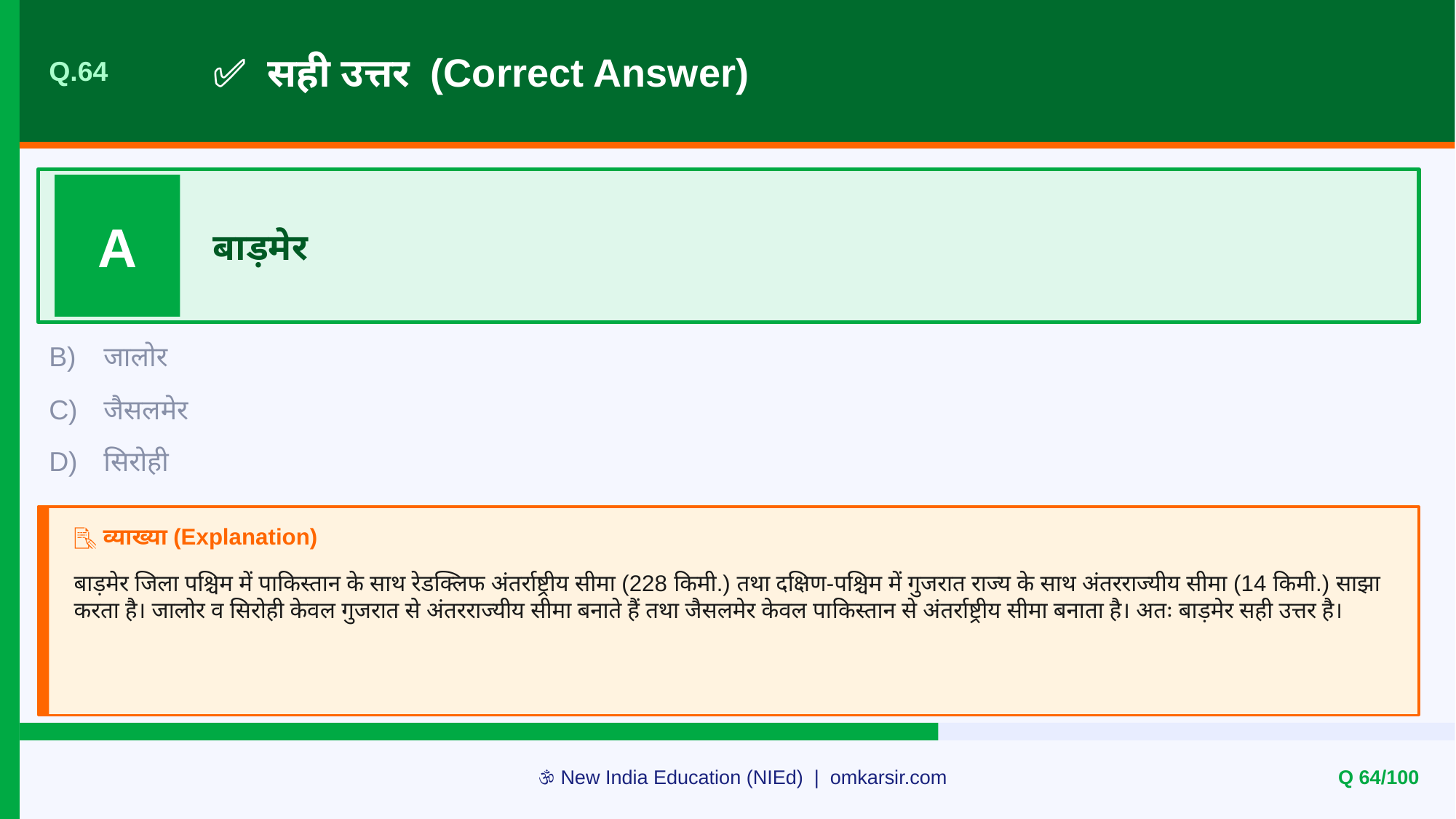

✅  सही उत्तर  (Correct Answer)
Q.64

A
बाड़मेर
B)
जालोर
C)
जैसलमेर
D)
सिरोही

📝 व्याख्या (Explanation)
बाड़मेर जिला पश्चिम में पाकिस्तान के साथ रेडक्लिफ अंतर्राष्ट्रीय सीमा (228 किमी.) तथा दक्षिण-पश्चिम में गुजरात राज्य के साथ अंतरराज्यीय सीमा (14 किमी.) साझा करता है। जालोर व सिरोही केवल गुजरात से अंतरराज्यीय सीमा बनाते हैं तथा जैसलमेर केवल पाकिस्तान से अंतर्राष्ट्रीय सीमा बनाता है। अतः बाड़मेर सही उत्तर है।

🕉️ New India Education (NIEd)  |  omkarsir.com
Q 64/100